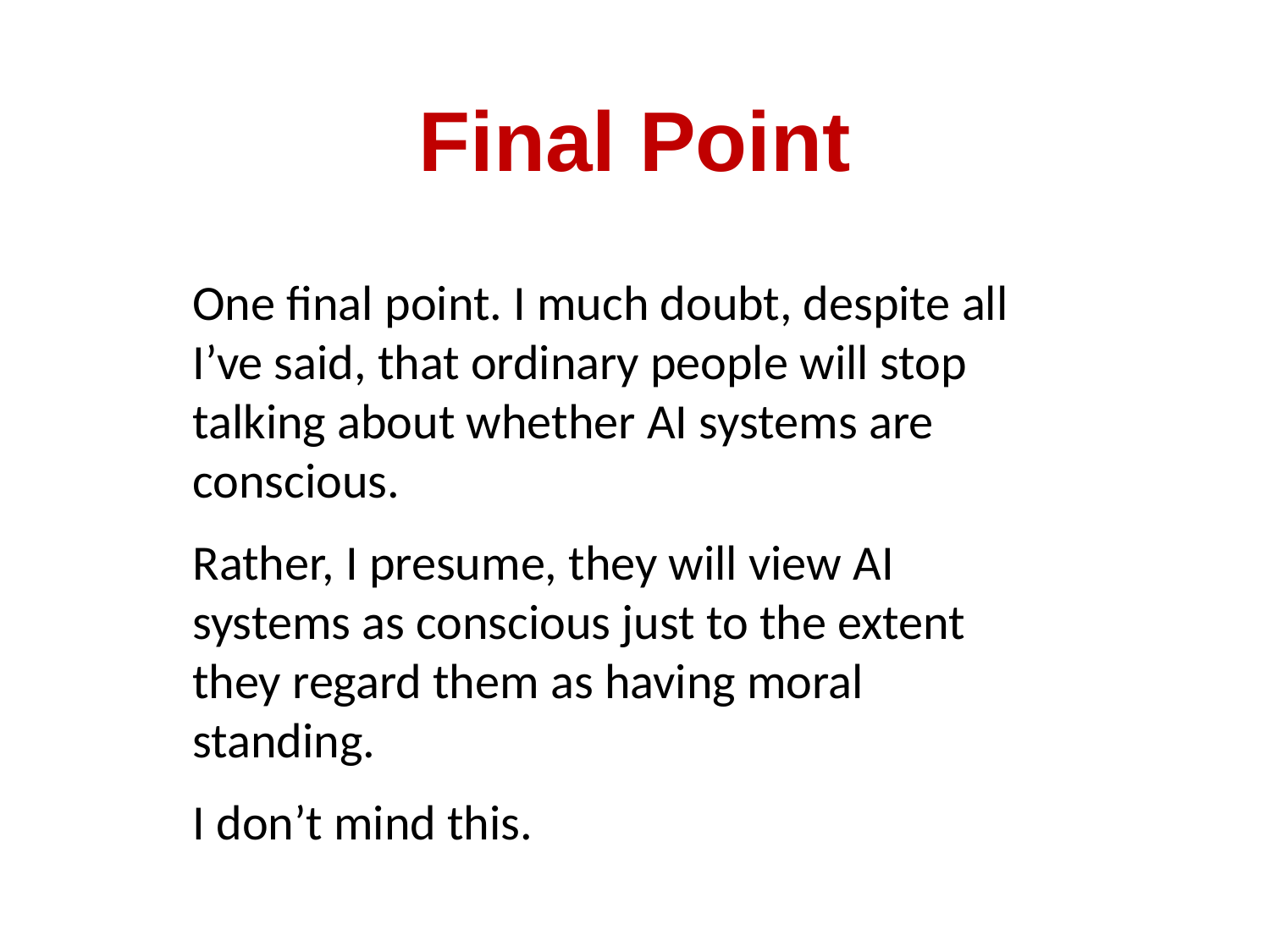

# Final Point
One final point. I much doubt, despite all I’ve said, that ordinary people will stop talking about whether AI systems are conscious.
Rather, I presume, they will view AI systems as conscious just to the extent they regard them as having moral standing.
I don’t mind this.